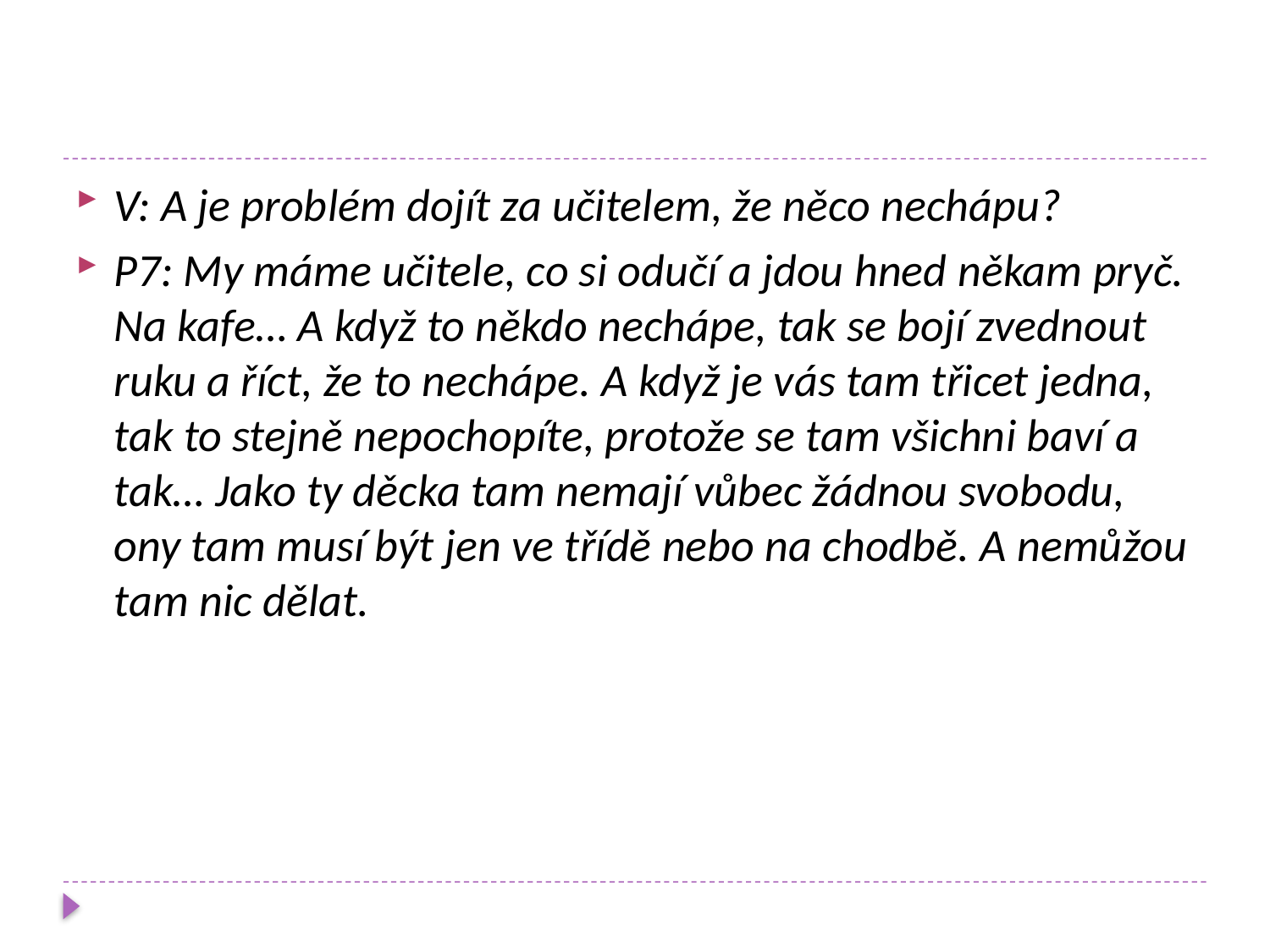

V: A je problém dojít za učitelem, že něco nechápu?
P7: My máme učitele, co si odučí a jdou hned někam pryč. Na kafe… A když to někdo nechápe, tak se bojí zvednout ruku a říct, že to nechápe. A když je vás tam třicet jedna, tak to stejně nepochopíte, protože se tam všichni baví a tak… Jako ty děcka tam nemají vůbec žádnou svobodu, ony tam musí být jen ve třídě nebo na chodbě. A nemůžou tam nic dělat.